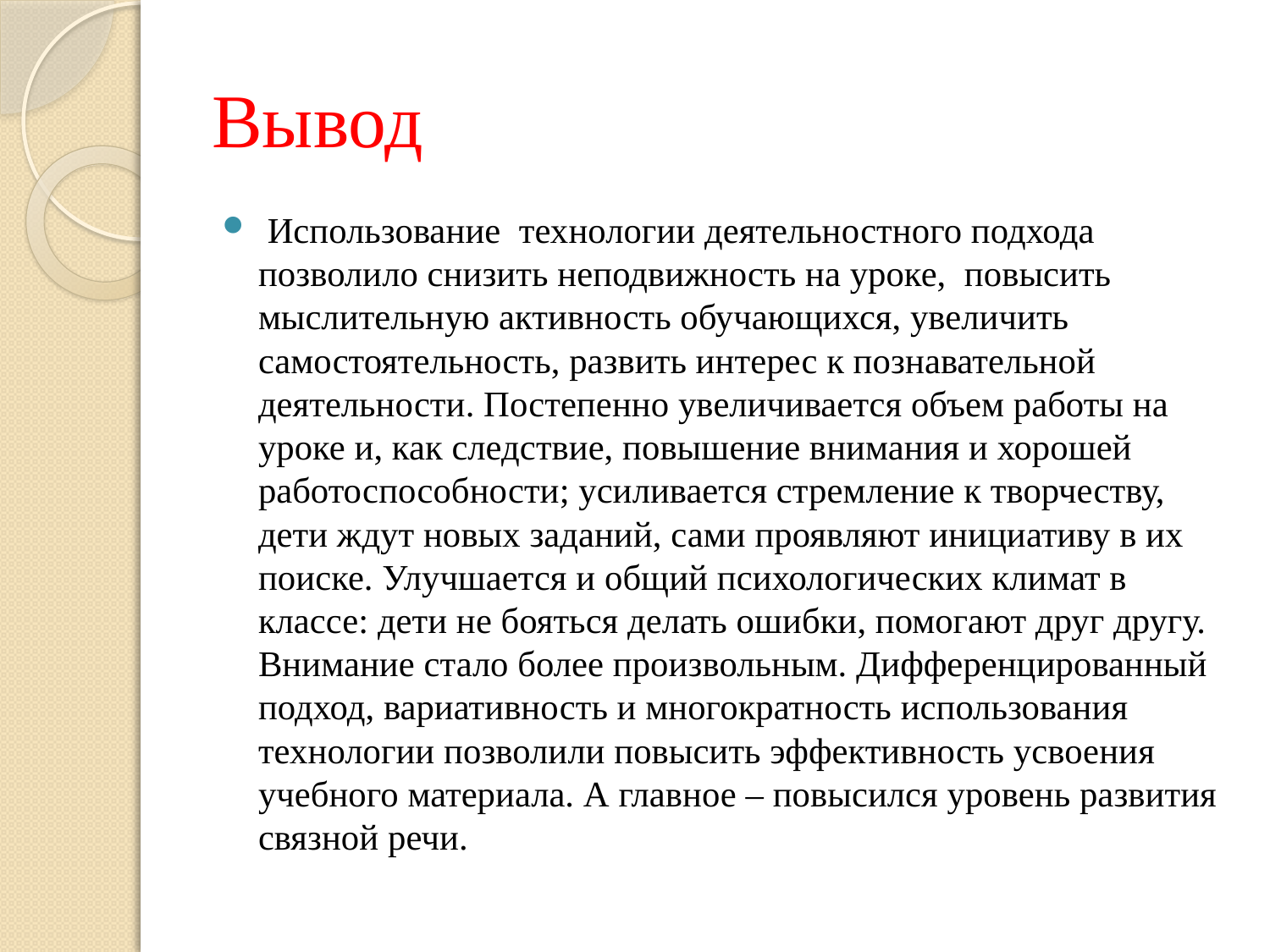

# Вывод
 Использование  технологии деятельностного подхода позволило снизить неподвижность на уроке,  повысить мыслительную активность обучающихся, увеличить самостоятельность, развить интерес к познавательной деятельности. Постепенно увеличивается объем работы на уроке и, как следствие, повышение внимания и хорошей работоспособности; усиливается стремление к творчеству, дети ждут новых заданий, сами проявляют инициативу в их поиске. Улучшается и общий психологических климат в классе: дети не бояться делать ошибки, помогают друг другу. Внимание стало более произвольным. Дифференцированный подход, вариативность и многократность использования технологии позволили повысить эффективность усвоения учебного материала. А главное – повысился уровень развития связной речи.